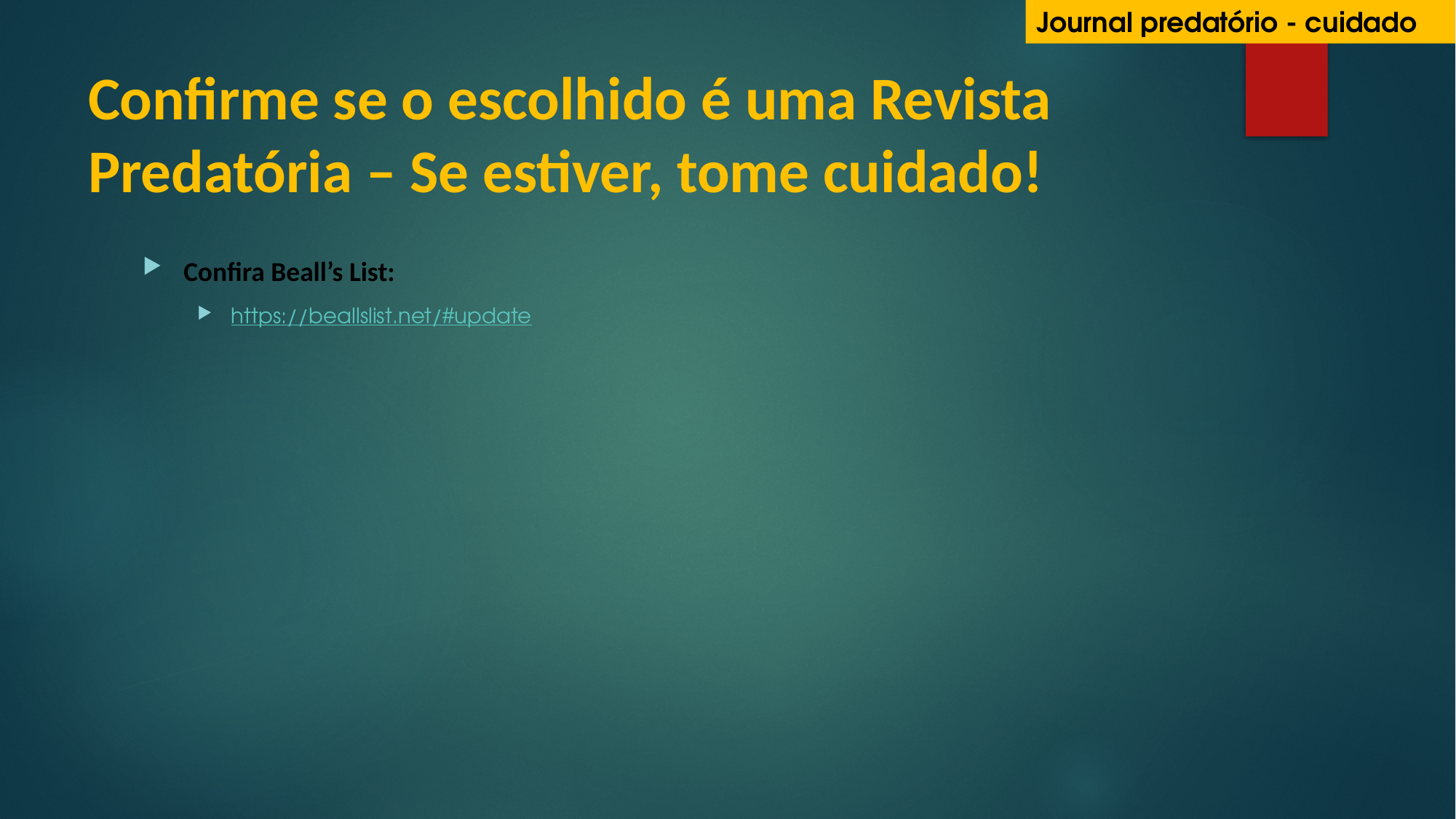

Journal predatório - cuidado
# Confirme se o escolhido é uma Revista Predatória – Se estiver, tome cuidado!
Confira Beall’s List:
https://beallslist.net/#update